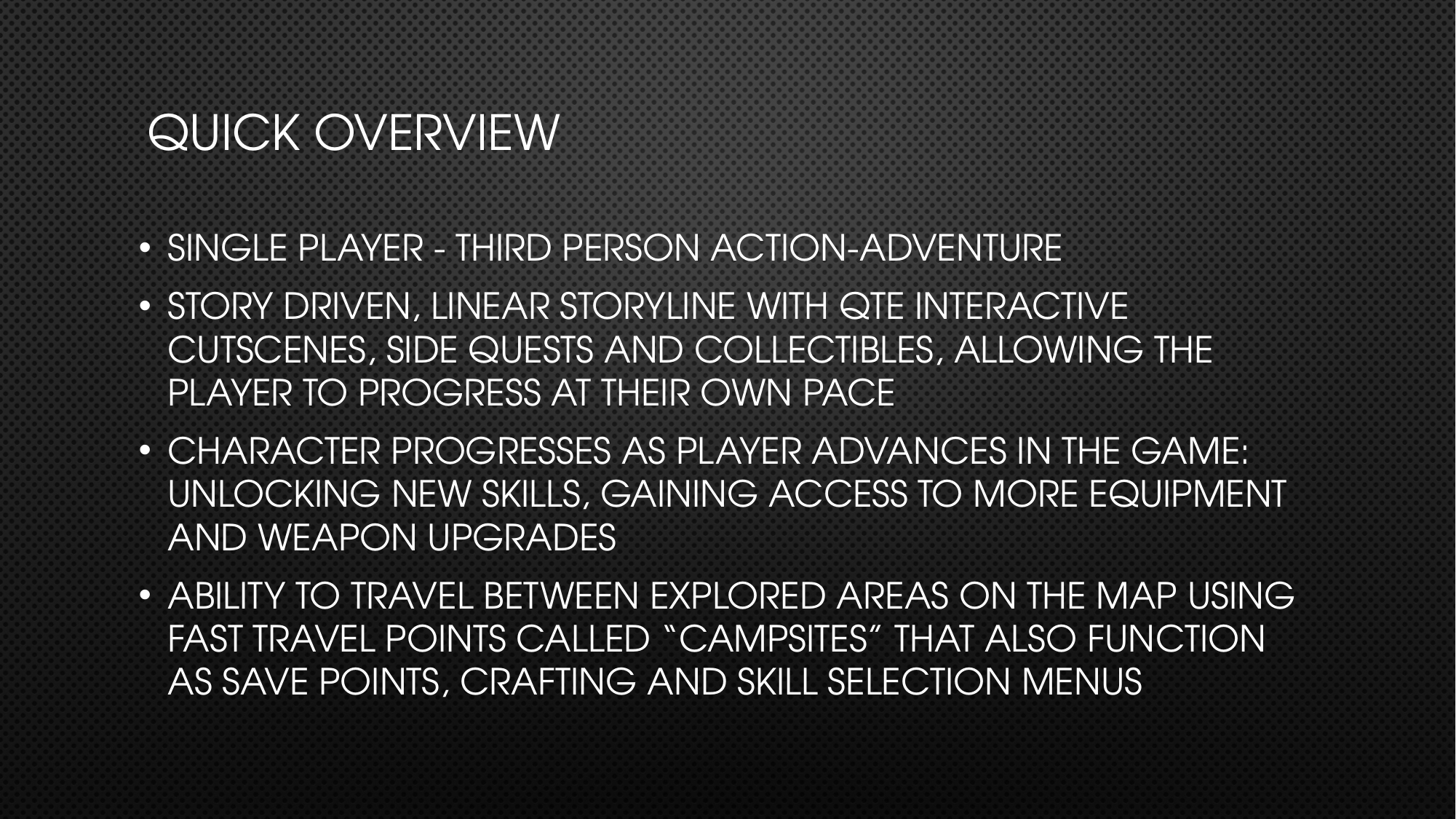

# Quick Overview
Single player - Third Person Action-Adventure
Story driven, linear storyline with QTE interactive cutscenes, side quests and collectibles, allowing the player to progress at their own pace
Character Progresses as player advances in the game: unlocking new skills, gaining access to more equipment and weapon upgrades
Ability to travel between explored areas on the map using fast travel points called “campsites” that also function as save points, crafting and skill selection menus